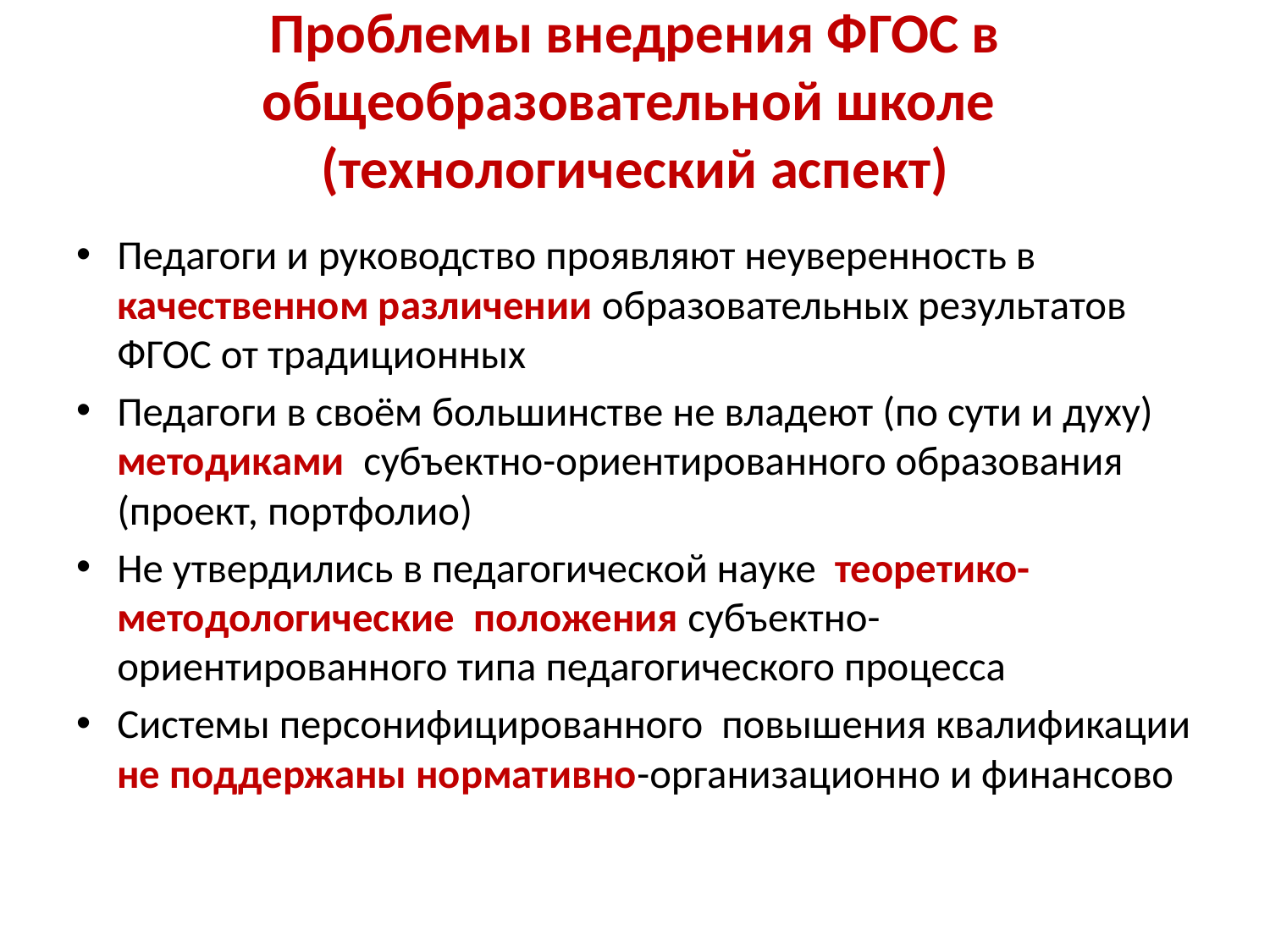

# Проблемы внедрения ФГОС в общеобразовательной школе (технологический аспект)
Педагоги и руководство проявляют неуверенность в качественном различении образовательных результатов ФГОС от традиционных
Педагоги в своём большинстве не владеют (по сути и духу) методиками  субъектно-ориентированного образования (проект, портфолио)
Не утвердились в педагогической науке  теоретико-методологические  положения субъектно-ориентированного типа педагогического процесса
Системы персонифицированного  повышения квалификации не поддержаны нормативно-организационно и финансово